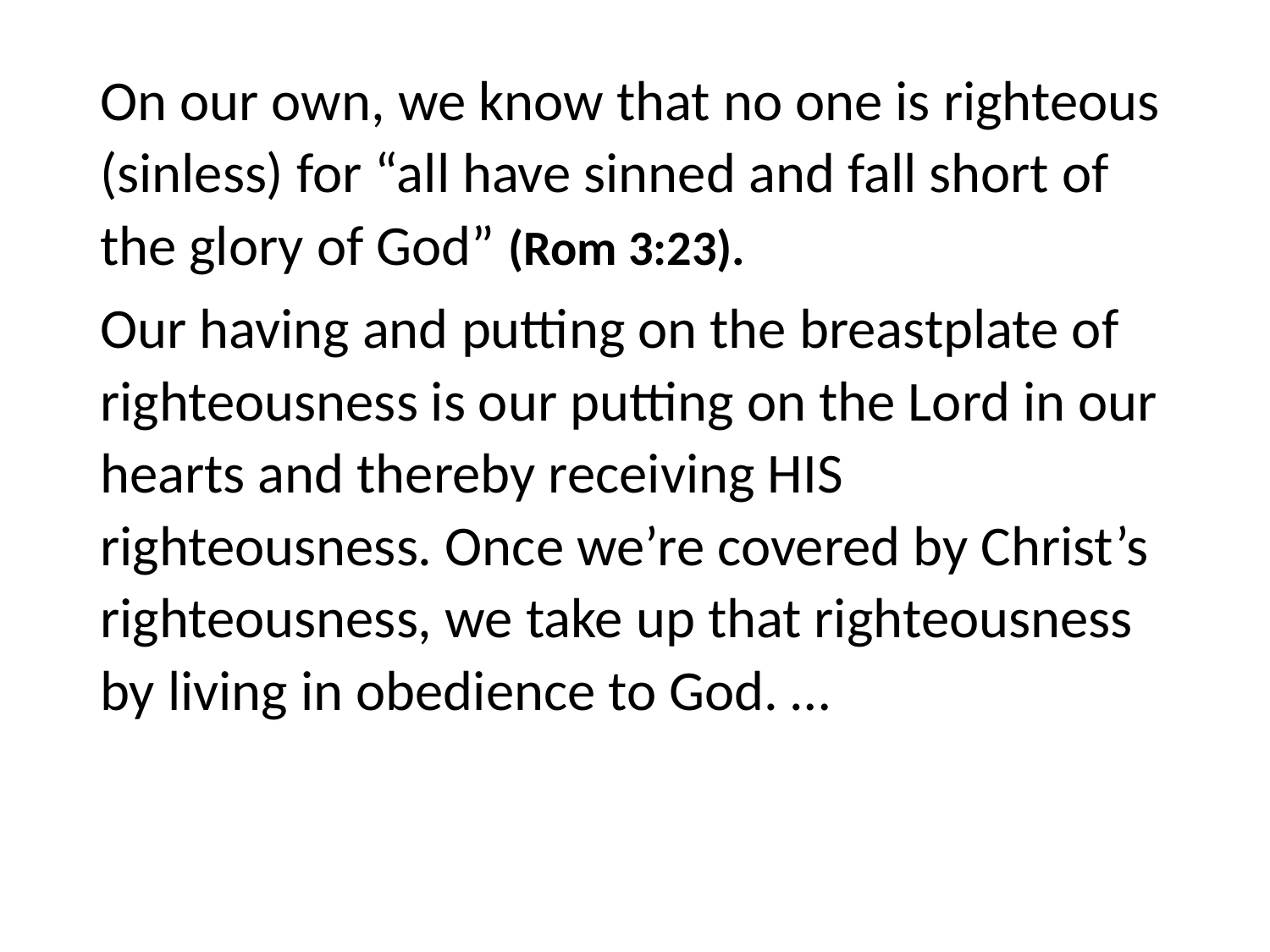

#
On our own, we know that no one is righteous (sinless) for “all have sinned and fall short of the glory of God” (Rom 3:23).
Our having and putting on the breastplate of righteousness is our putting on the Lord in our hearts and thereby receiving HIS righteousness. Once we’re covered by Christ’s righteousness, we take up that righteousness by living in obedience to God. …